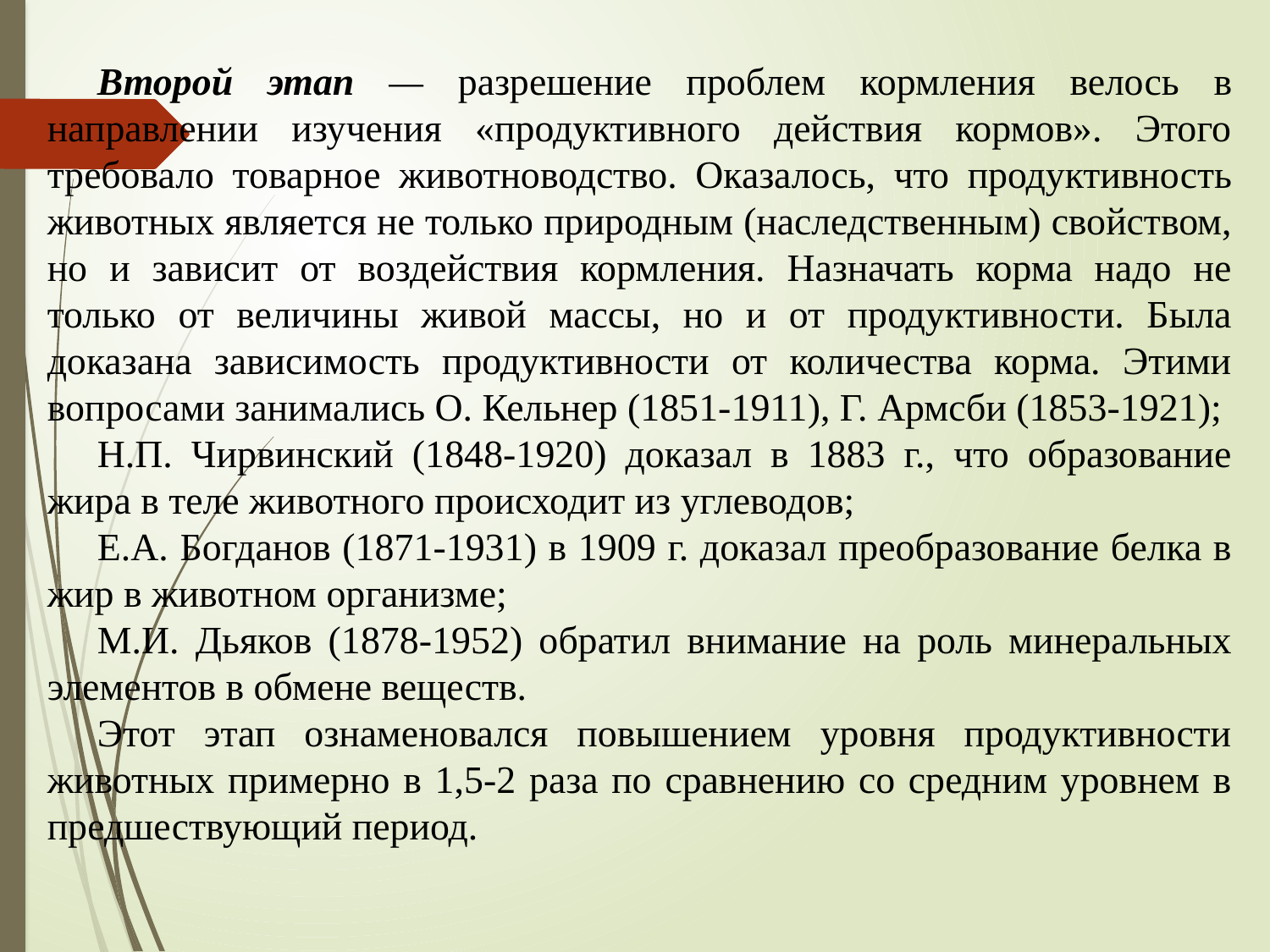

Второй этап — разрешение проблем кормления велось в направлении изучения «продуктивного действия кормов». Этого требовало товарное животноводство. Оказалось, что продуктивность животных является не только природным (наследственным) свойством, но и зависит от воздействия кормления. Назначать корма надо не только от величины живой массы, но и от продуктивности. Была доказана зависимость продуктивности от количества корма. Этими вопросами занимались О. Кельнер (1851-1911), Г. Армсби (1853-1921);
Н.П. Чирвинский (1848-1920) доказал в 1883 г., что образование жира в теле животного происходит из углеводов;
Е.А. Богданов (1871-1931) в 1909 г. доказал преобразование белка в жир в животном организме;
М.И. Дьяков (1878-1952) обратил внимание на роль минеральных элементов в обмене веществ.
Этот этап ознаменовался повышением уровня продуктивности животных примерно в 1,5-2 раза по сравнению со средним уровнем в предшествующий период.